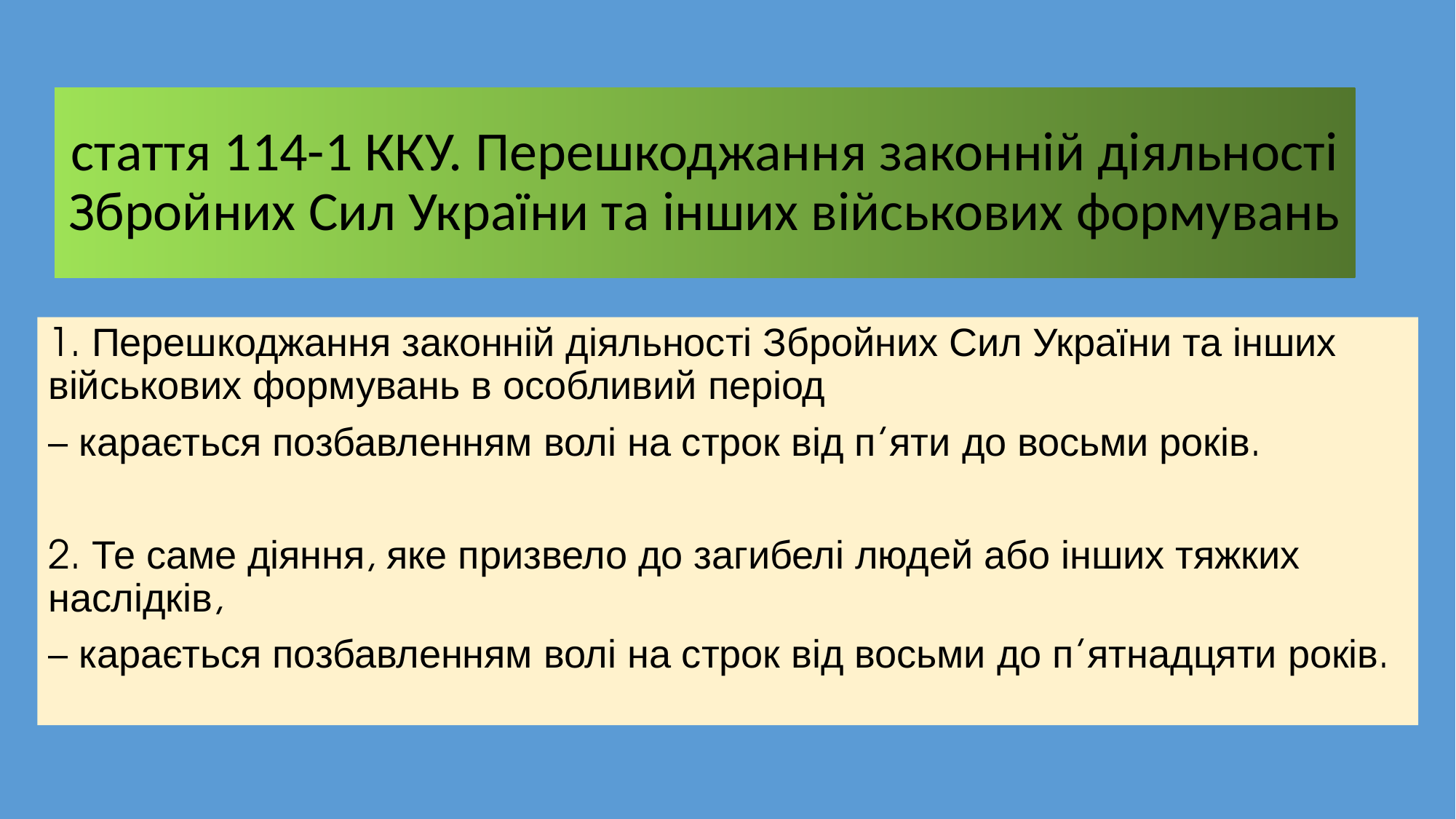

# стаття 114-1 ККУ. Перешкоджання законній діяльності Збройних Сил України та інших військових формувань
1. Перешкоджання законній діяльності Збройних Сил України та інших військових формувань в особливий період
– карається позбавленням волі на строк від п’яти до восьми років.

2. Те саме діяння, яке призвело до загибелі людей або інших тяжких наслідків,
– карається позбавленням волі на строк від восьми до п’ятнадцяти років.